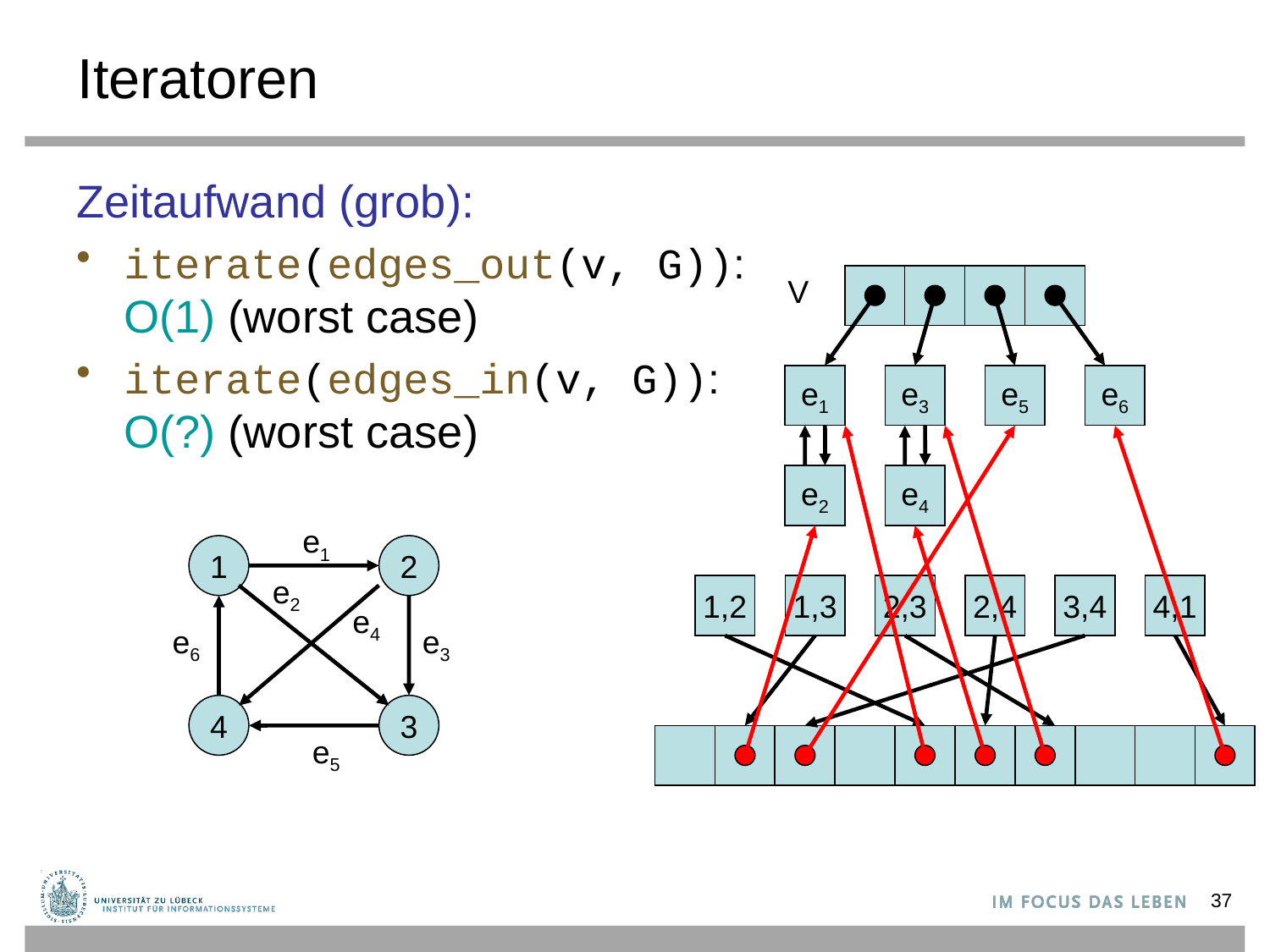

# Iteratoren
Zeitaufwand (grob):
iterate(edges_out(v, G)):
O(1) (worst case)
iterate(edges_in(v, G)):
O(?) (worst case)
V

e1
e3
e5
e6

e2
e4
e1

1
2

e2
1,2
1,3
2,3
2,4
3,4
4,1

e4

e6
e3

4
3

e5

37